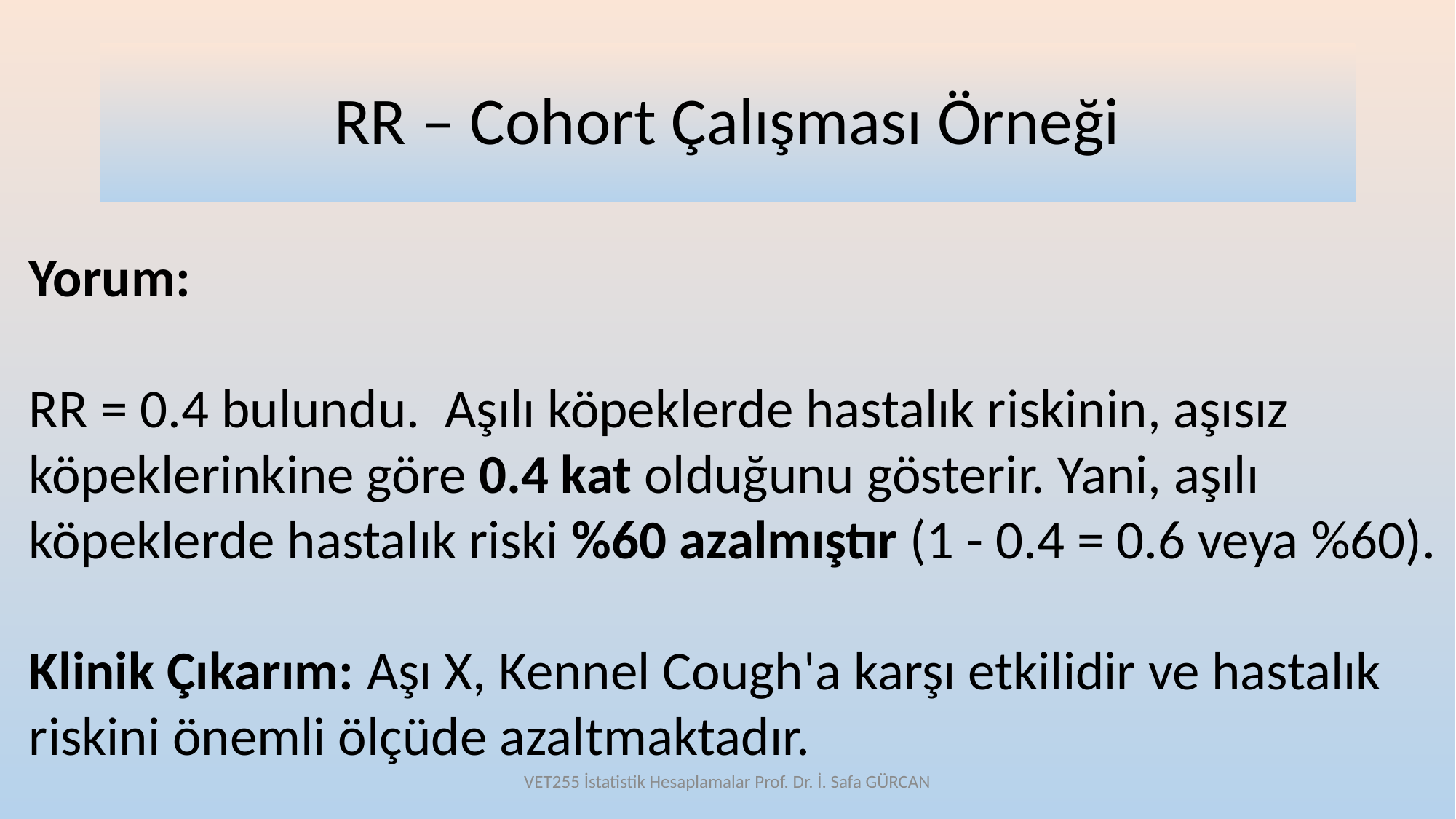

# RR – Cohort Çalışması Örneği
Yorum:

RR = 0.4 bulundu.  Aşılı köpeklerde hastalık riskinin, aşısız köpeklerinkine göre 0.4 kat olduğunu gösterir. Yani, aşılı köpeklerde hastalık riski %60 azalmıştır (1 - 0.4 = 0.6 veya %60).

Klinik Çıkarım: Aşı X, Kennel Cough'a karşı etkilidir ve hastalık riskini önemli ölçüde azaltmaktadır.

VET255 İstatistik Hesaplamalar Prof. Dr. İ. Safa GÜRCAN